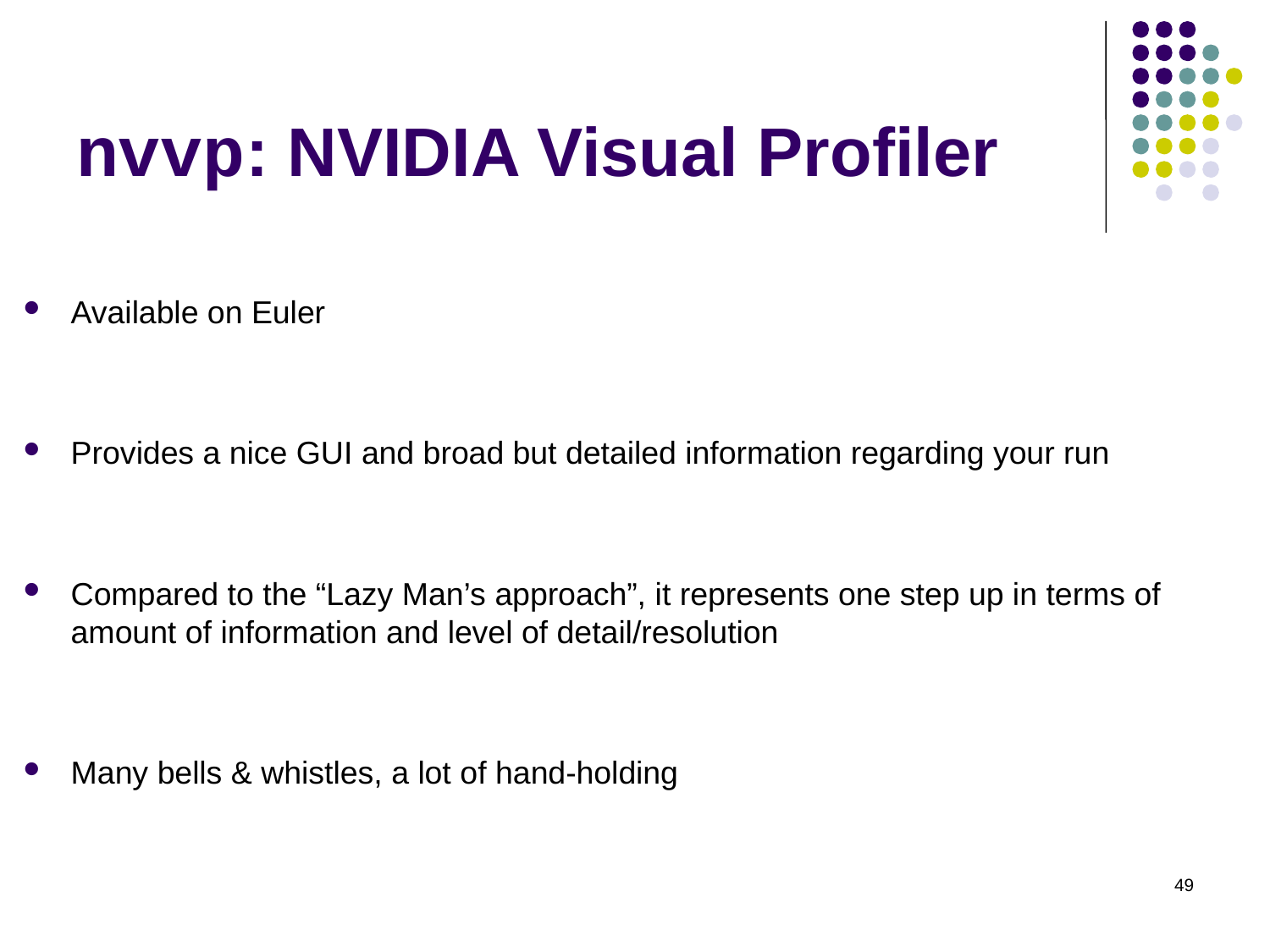

# nvvp: NVIDIA Visual Profiler
Available on Euler

Provides a nice GUI and broad but detailed information regarding your run

Compared to the “Lazy Man’s approach”, it represents one step up in terms of amount of information and level of detail/resolution

Many bells & whistles, a lot of hand-holding
49